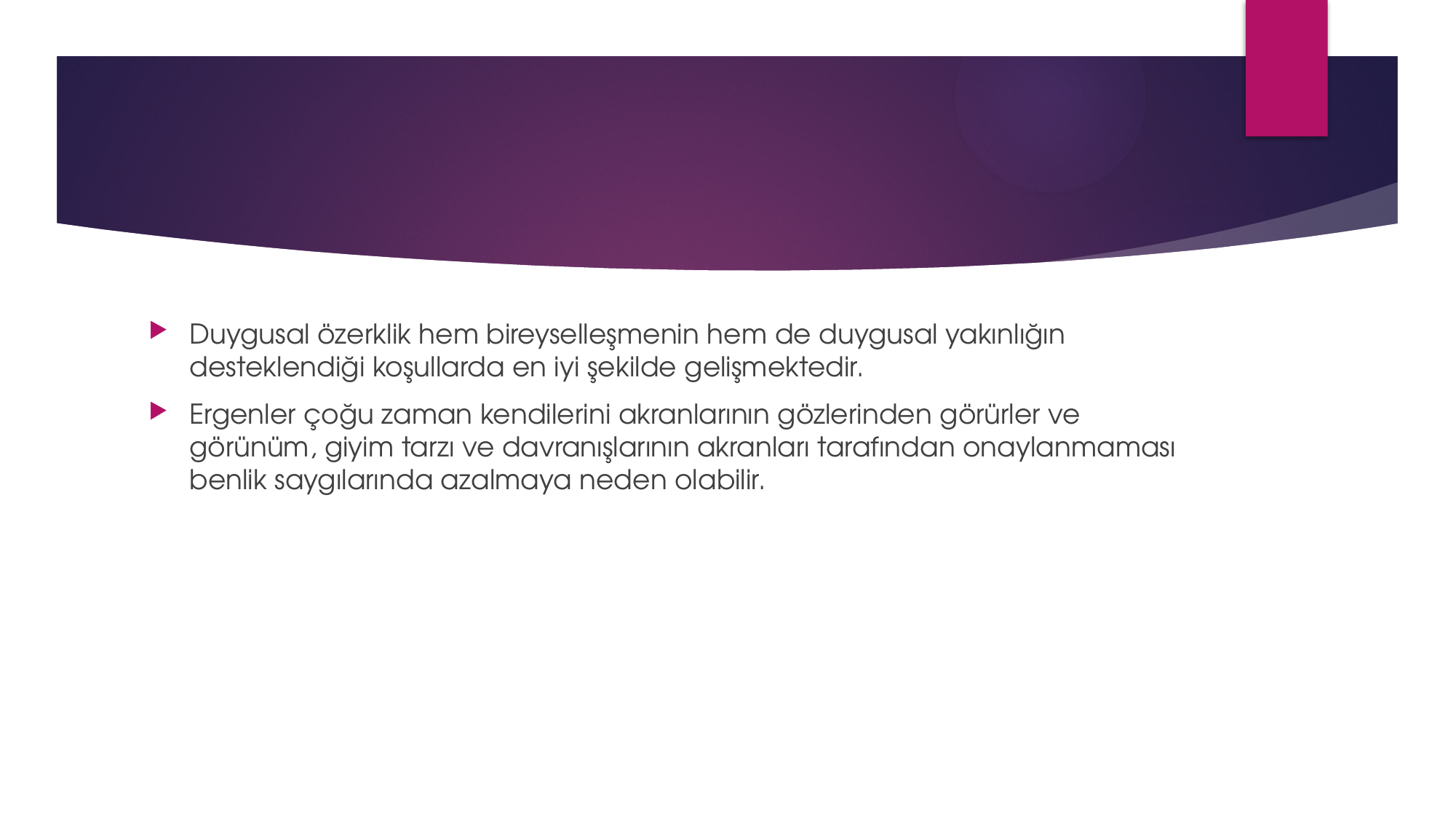

#
Duygusal özerklik hem bireyselleşmenin hem de duygusal yakınlığın desteklendiği koşullarda en iyi şekilde gelişmektedir.
Ergenler çoğu zaman kendilerini akranlarının gözlerinden görürler ve görünüm, giyim tarzı ve davranışlarının akranları tarafından onaylanmaması benlik saygılarında azalmaya neden olabilir.